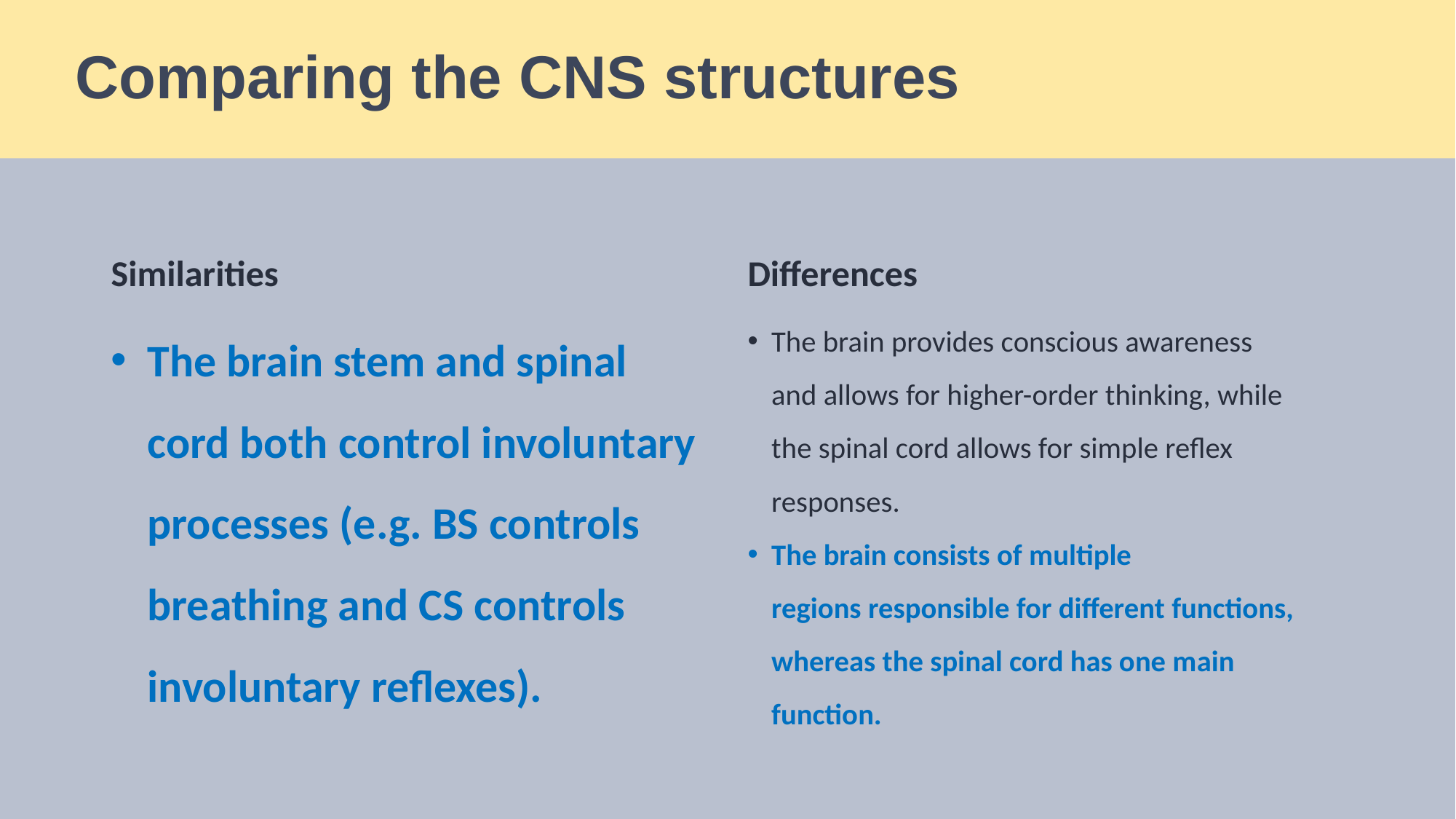

# Comparing the CNS structures
Similarities
Differences
The brain stem and spinal cord both control involuntary processes (e.g. BS controls breathing and CS controls involuntary reflexes).

The brain provides conscious awareness and allows for higher-order thinking, while the spinal cord allows for simple reflex responses.
The brain consists of multiple regions responsible for different functions, whereas the spinal cord has one main function.